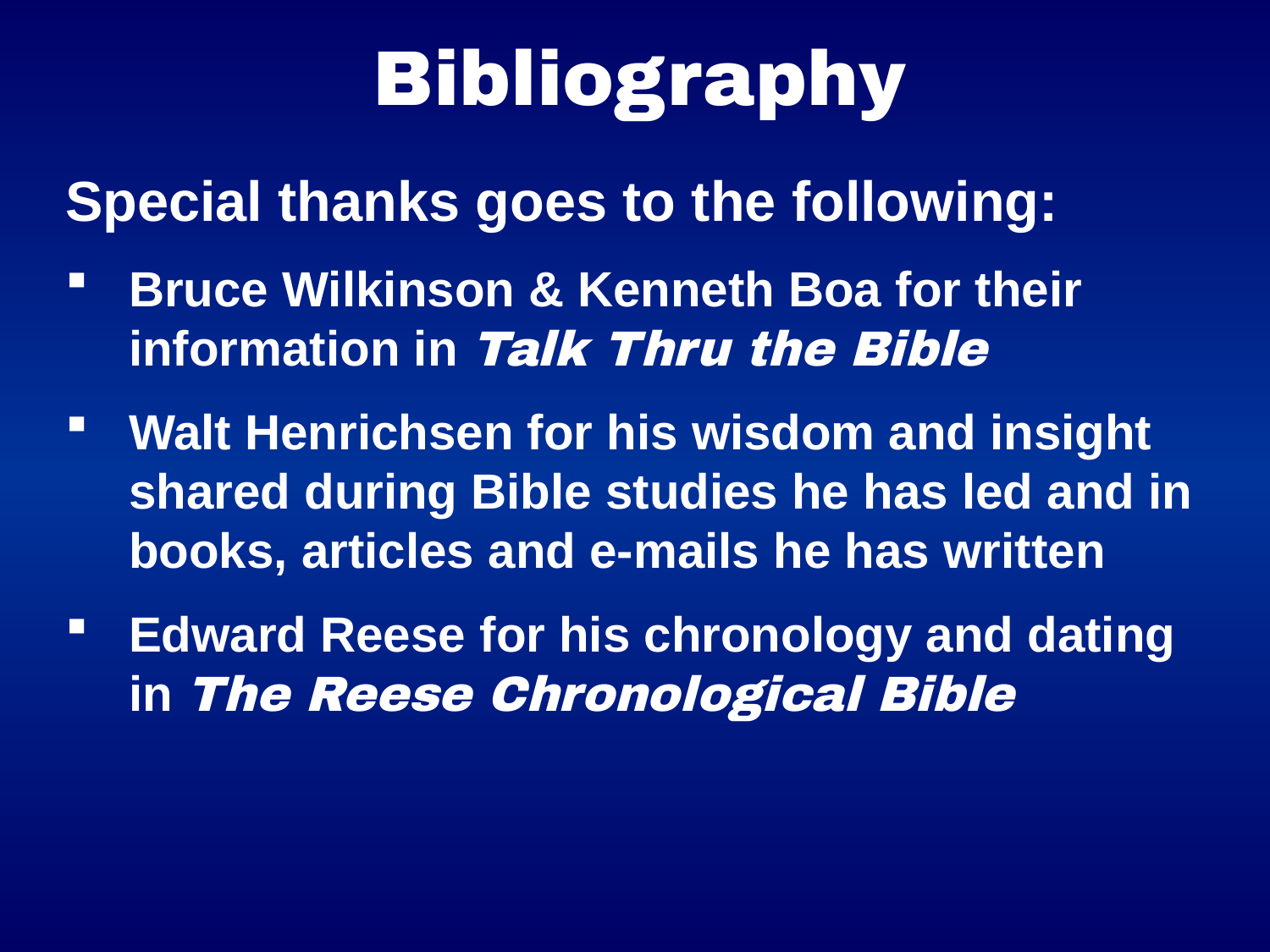

# Bibliography
Special thanks goes to the following:
Bruce Wilkinson & Kenneth Boa for their information in Talk Thru the Bible
Walt Henrichsen for his wisdom and insight shared during Bible studies he has led and in books, articles and e-mails he has written
Edward Reese for his chronology and dating in The Reese Chronological Bible